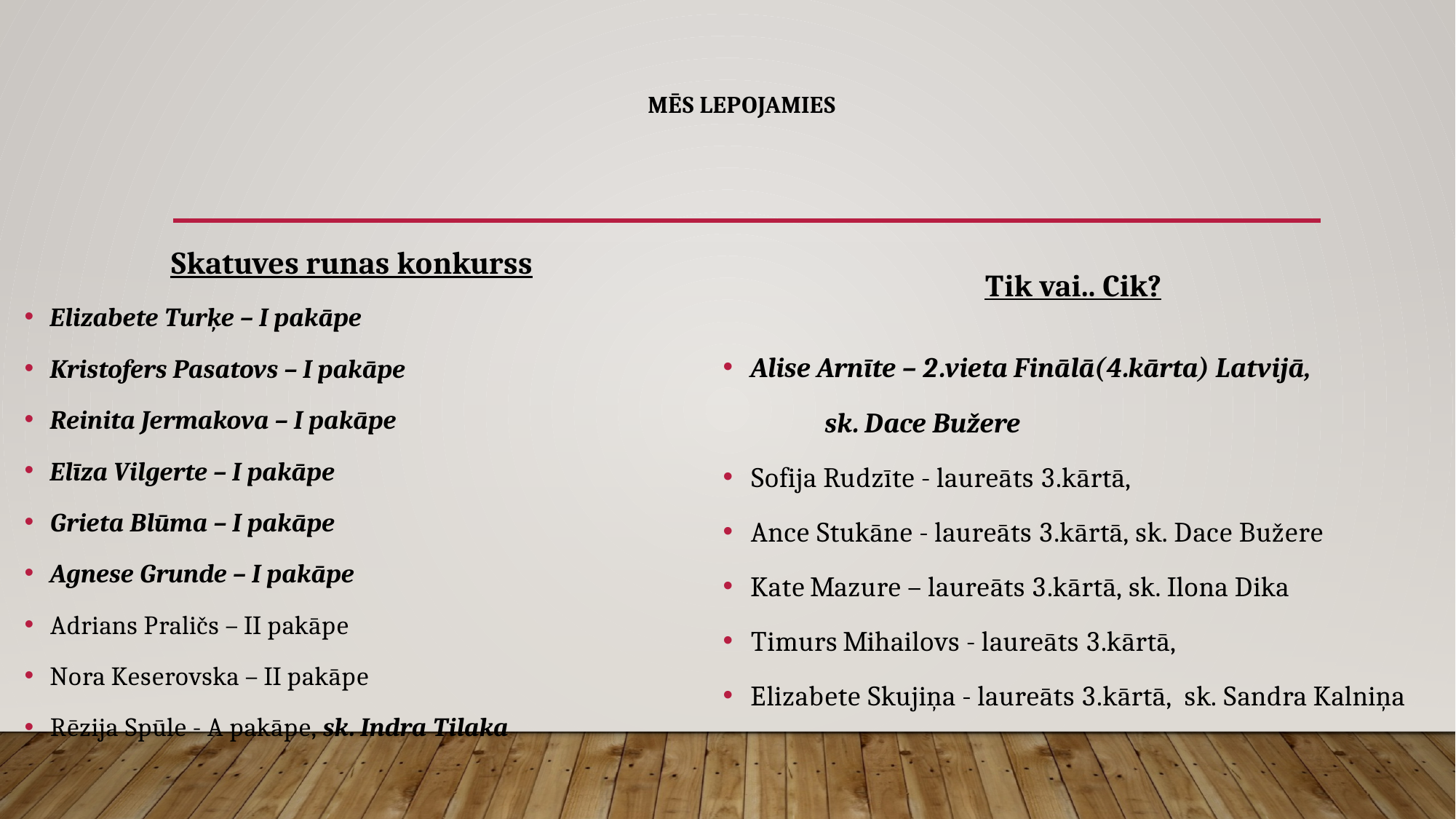

# MĒS LEPOJAMIES
Skatuves runas konkurss
Elizabete Turķe – I pakāpe
Kristofers Pasatovs – I pakāpe
Reinita Jermakova – I pakāpe
Elīza Vilgerte – I pakāpe
Grieta Blūma – I pakāpe
Agnese Grunde – I pakāpe
Adrians Praličs – II pakāpe
Nora Keserovska – II pakāpe
Rēzija Spūle - A pakāpe, sk. Indra Tilaka
Tik vai.. Cik?

Alise Arnīte – 2.vieta Finālā(4.kārta) Latvijā,
				sk. Dace Bužere
Sofija Rudzīte - laureāts 3.kārtā,
Ance Stukāne - laureāts 3.kārtā, sk. Dace Bužere
Kate Mazure – laureāts 3.kārtā, sk. Ilona Dika
Timurs Mihailovs - laureāts 3.kārtā,
Elizabete Skujiņa - laureāts 3.kārtā,  sk. Sandra Kalniņa